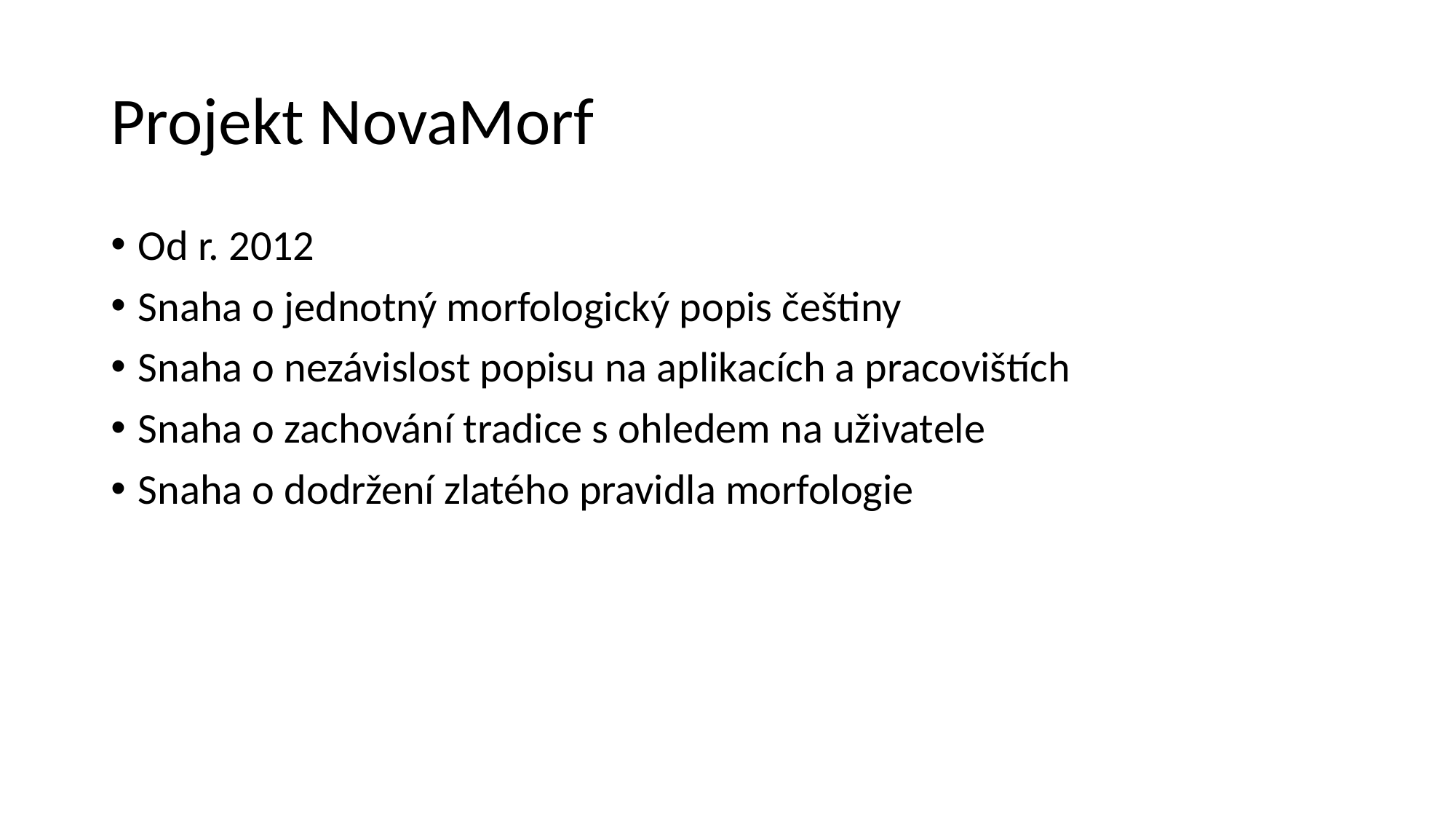

# Projekt NovaMorf
Od r. 2012
Snaha o jednotný morfologický popis češtiny
Snaha o nezávislost popisu na aplikacích a pracovištích
Snaha o zachování tradice s ohledem na uživatele
Snaha o dodržení zlatého pravidla morfologie